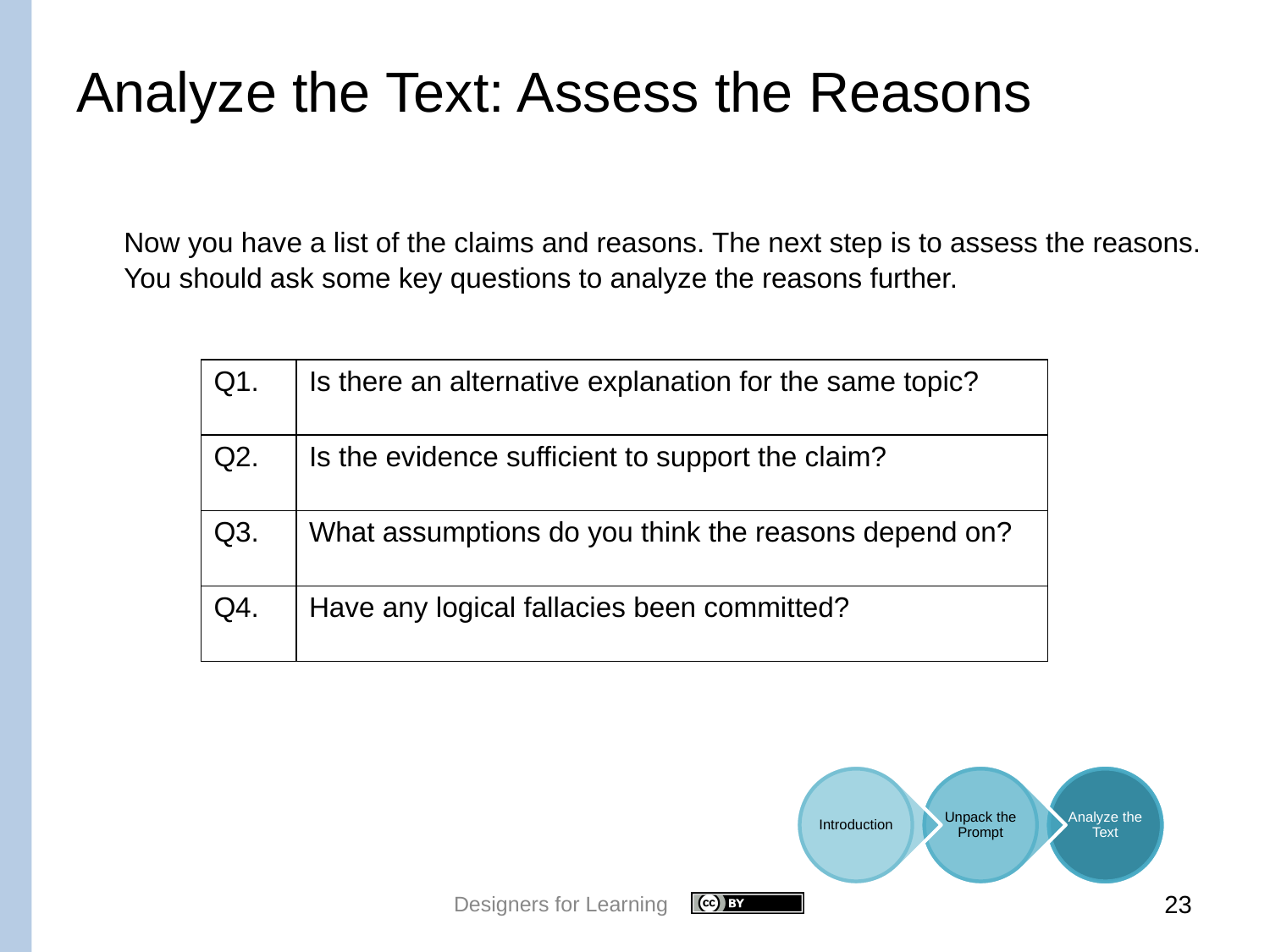

# Analyze the Text: Assess the Reasons
	Now you have a list of the claims and reasons. The next step is to assess the reasons. You should ask some key questions to analyze the reasons further.

| Q1. | Is there an alternative explanation for the same topic? |
| --- | --- |
| Q2. | Is the evidence sufficient to support the claim? |
| Q3. | What assumptions do you think the reasons depend on? |
| Q4. | Have any logical fallacies been committed? |
Analyze the Text
Unpack the Prompt
Introduction
Designers for Learning

23